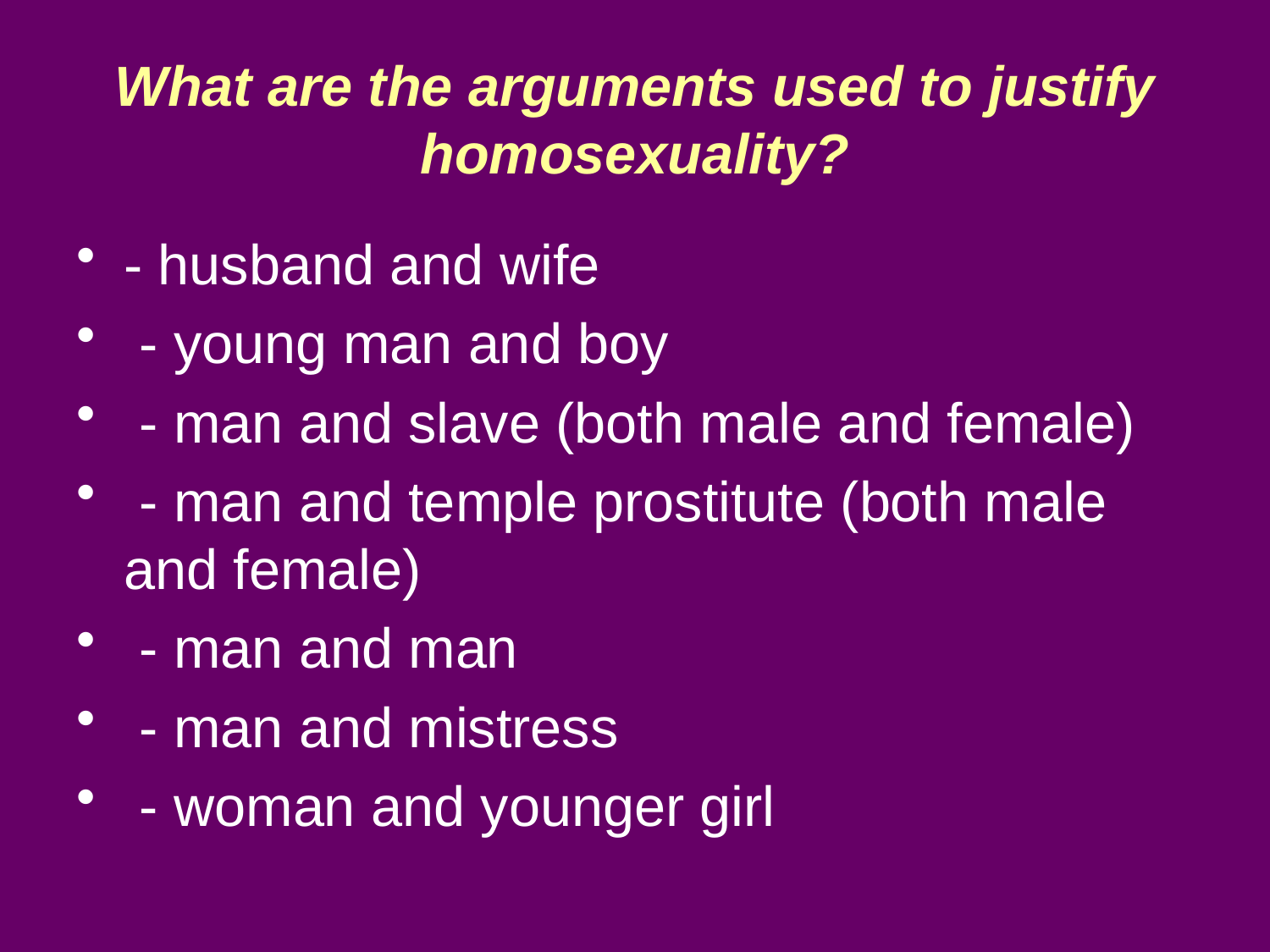

What are the arguments used to justify homosexuality?
- husband and wife
 - young man and boy
 - man and slave (both male and female)
 - man and temple prostitute (both male and female)
 - man and man
 - man and mistress
 - woman and younger girl